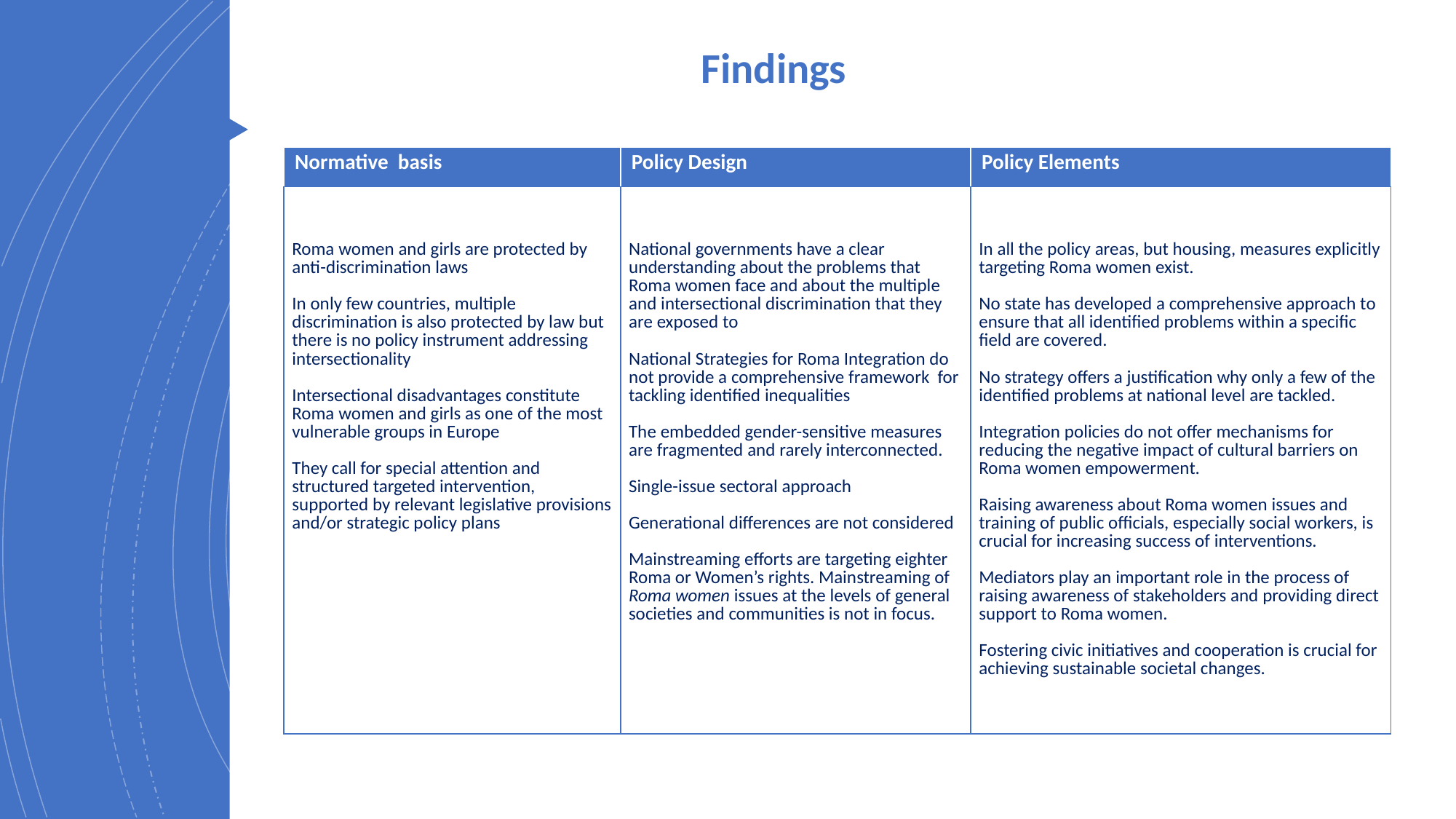

# Findings

| Normative basis | Policy Design | Policy Elements |
| --- | --- | --- |
| Roma women and girls are protected by anti-discrimination laws In only few countries, multiple discrimination is also protected by law but there is no policy instrument addressing intersectionality Intersectional disadvantages constitute Roma women and girls as one of the most vulnerable groups in Europe They call for special attention and structured targeted intervention, supported by relevant legislative provisions and/or strategic policy plans | National governments have a clear understanding about the problems that Roma women face and about the multiple and intersectional discrimination that they are exposed to National Strategies for Roma Integration do not provide a comprehensive framework for tackling identified inequalities The embedded gender-sensitive measures are fragmented and rarely interconnected. Single-issue sectoral approach Generational differences are not considered Mainstreaming efforts are targeting eighter Roma or Women’s rights. Mainstreaming of Roma women issues at the levels of general societies and communities is not in focus. | In all the policy areas, but housing, measures explicitly targeting Roma women exist. No state has developed a comprehensive approach to ensure that all identified problems within a specific field are covered. No strategy offers a justification why only a few of the identified problems at national level are tackled. Integration policies do not offer mechanisms for reducing the negative impact of cultural barriers on Roma women empowerment. Raising awareness about Roma women issues and training of public officials, especially social workers, is crucial for increasing success of interventions. Mediators play an important role in the process of raising awareness of stakeholders and providing direct support to Roma women. Fostering civic initiatives and cooperation is crucial for achieving sustainable societal changes. |